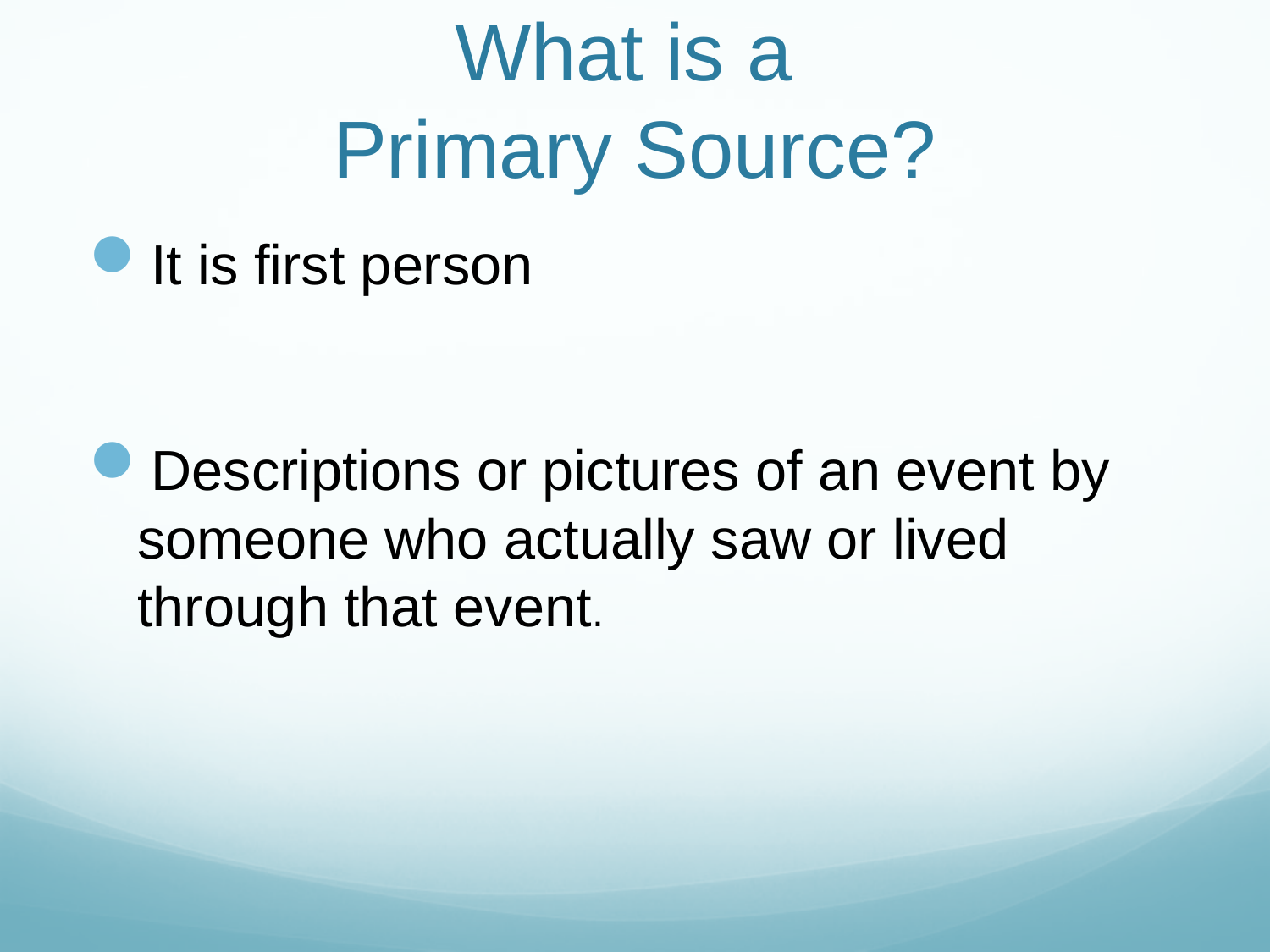

# What is a Primary Source?
It is first person

Descriptions or pictures of an event by someone who actually saw or lived through that event.